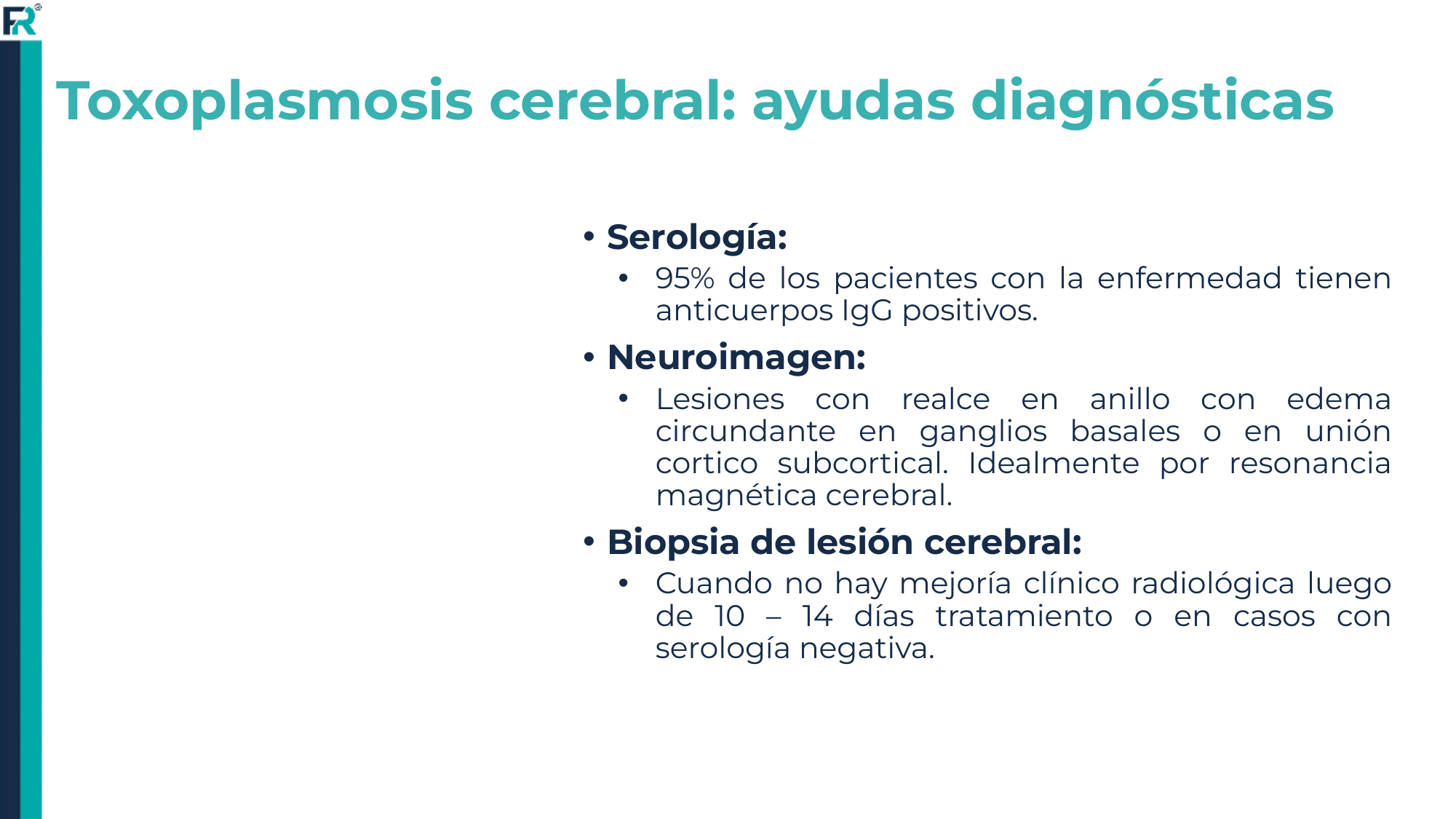

# Toxoplasmosis cerebral: ayudas diagnósticas
Serología:
95% de los pacientes con la enfermedad tienen anticuerpos IgG positivos.
Neuroimagen:
Lesiones con realce en anillo con edema circundante en ganglios basales o en unión cortico subcortical. Idealmente por resonancia magnética cerebral.
Biopsia de lesión cerebral:
Cuando no hay mejoría clínico radiológica luego de 10 – 14 días tratamiento o en casos con serología negativa.